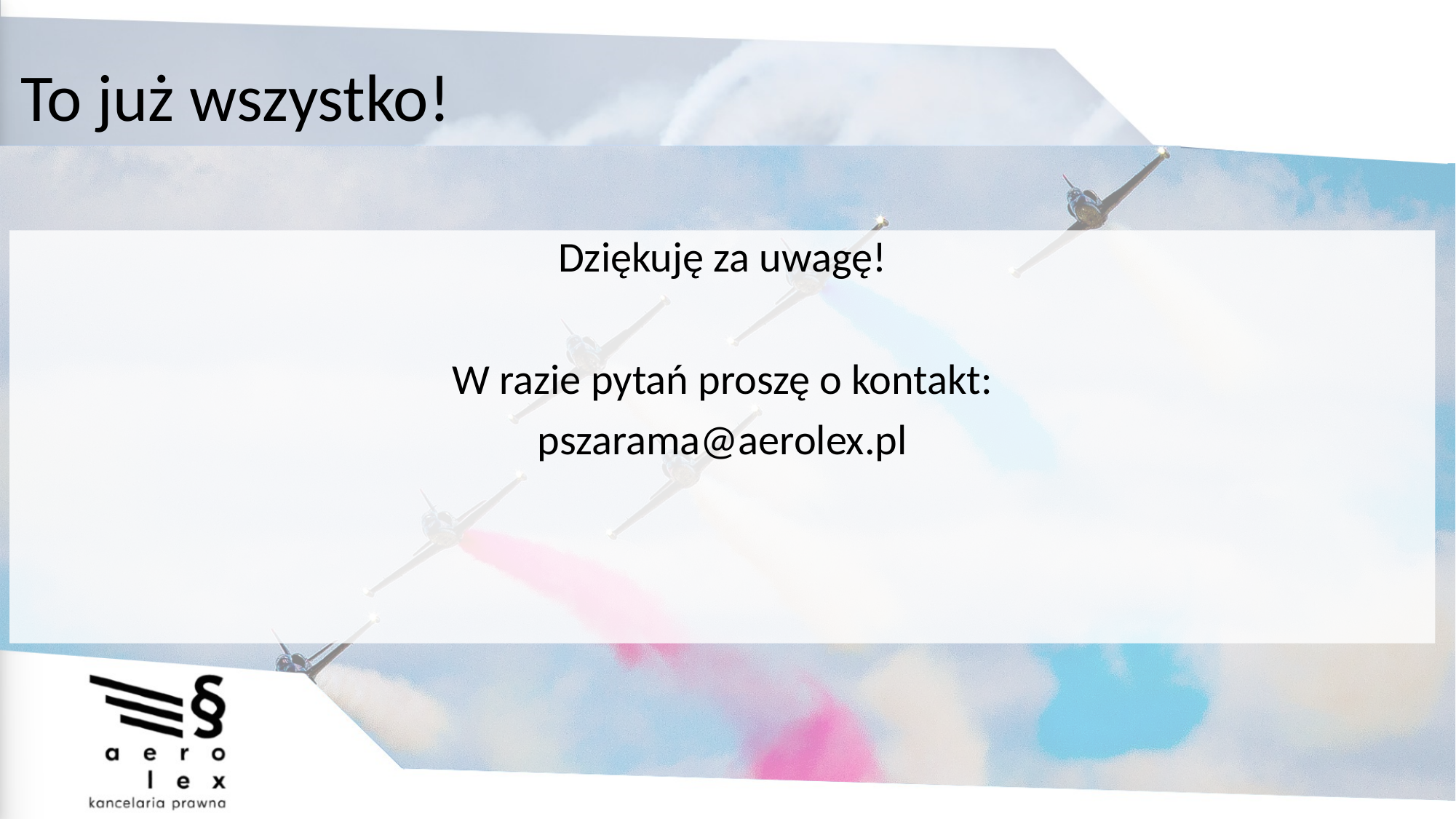

# To już wszystko!
Dziękuję za uwagę!

W razie pytań proszę o kontakt:
pszarama@aerolex.pl